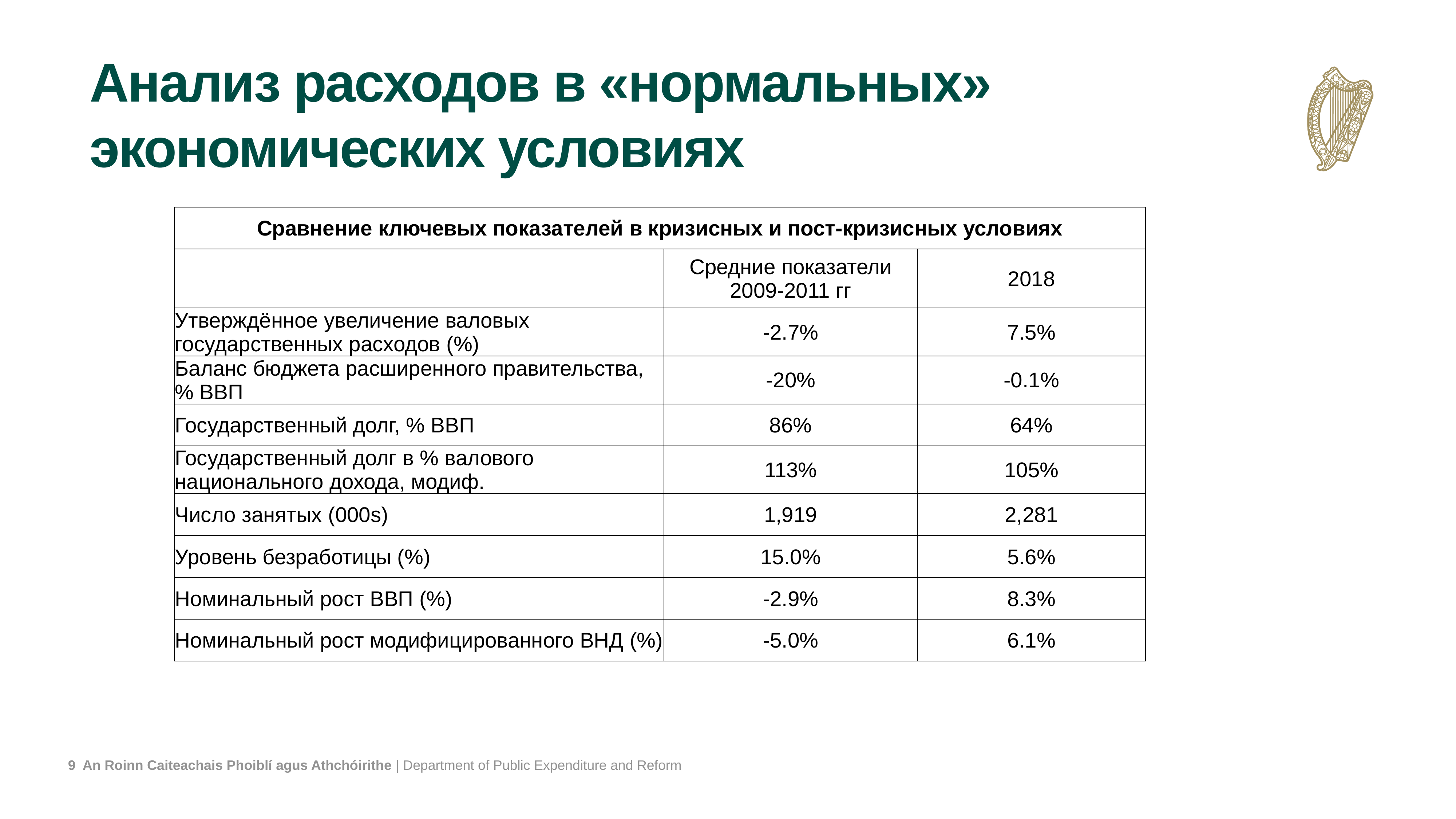

# Анализ расходов в «нормальных» экономических условиях
| Сравнение ключевых показателей в кризисных и пост-кризисных условиях |  |  |
| --- | --- | --- |
|  | Средние показатели 2009-2011 гг | 2018 |
| Утверждённое увеличение валовых государственных расходов (%) | -2.7% | 7.5% |
| Баланс бюджета расширенного правительства, % ВВП | -20% | -0.1% |
| Государственный долг, % ВВП | 86% | 64% |
| Государственный долг в % валового национального дохода, модиф. | 113% | 105% |
| Число занятых (000s) | 1,919 | 2,281 |
| Уровень безработицы (%) | 15.0% | 5.6% |
| Номинальный рост ВВП (%) | -2.9% | 8.3% |
| Номинальный рост модифицированного ВНД (%) | -5.0% | 6.1% |